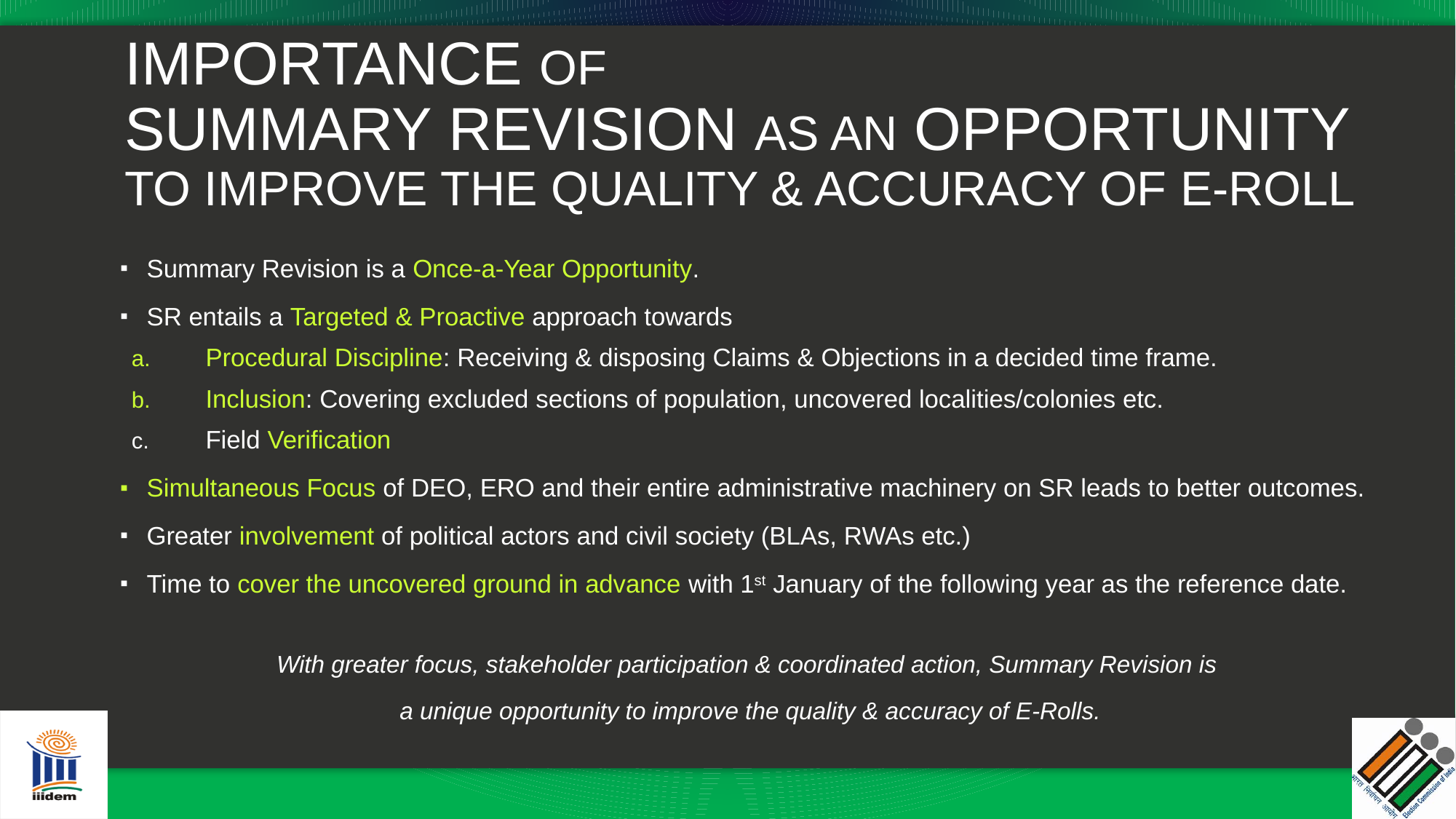

# IMPORTANCE OF SUMMARY REVISION AS AN OPPORTUNITY TO IMPROVE THE QUALITY & ACCURACY OF E-ROLL
Summary Revision is a Once-a-Year Opportunity.
SR entails a Targeted & Proactive approach towards
Procedural Discipline: Receiving & disposing Claims & Objections in a decided time frame.
Inclusion: Covering excluded sections of population, uncovered localities/colonies etc.
Field Verification
Simultaneous Focus of DEO, ERO and their entire administrative machinery on SR leads to better outcomes.
Greater involvement of political actors and civil society (BLAs, RWAs etc.)
Time to cover the uncovered ground in advance with 1st January of the following year as the reference date.

With greater focus, stakeholder participation & coordinated action, Summary Revision is
a unique opportunity to improve the quality & accuracy of E-Rolls.